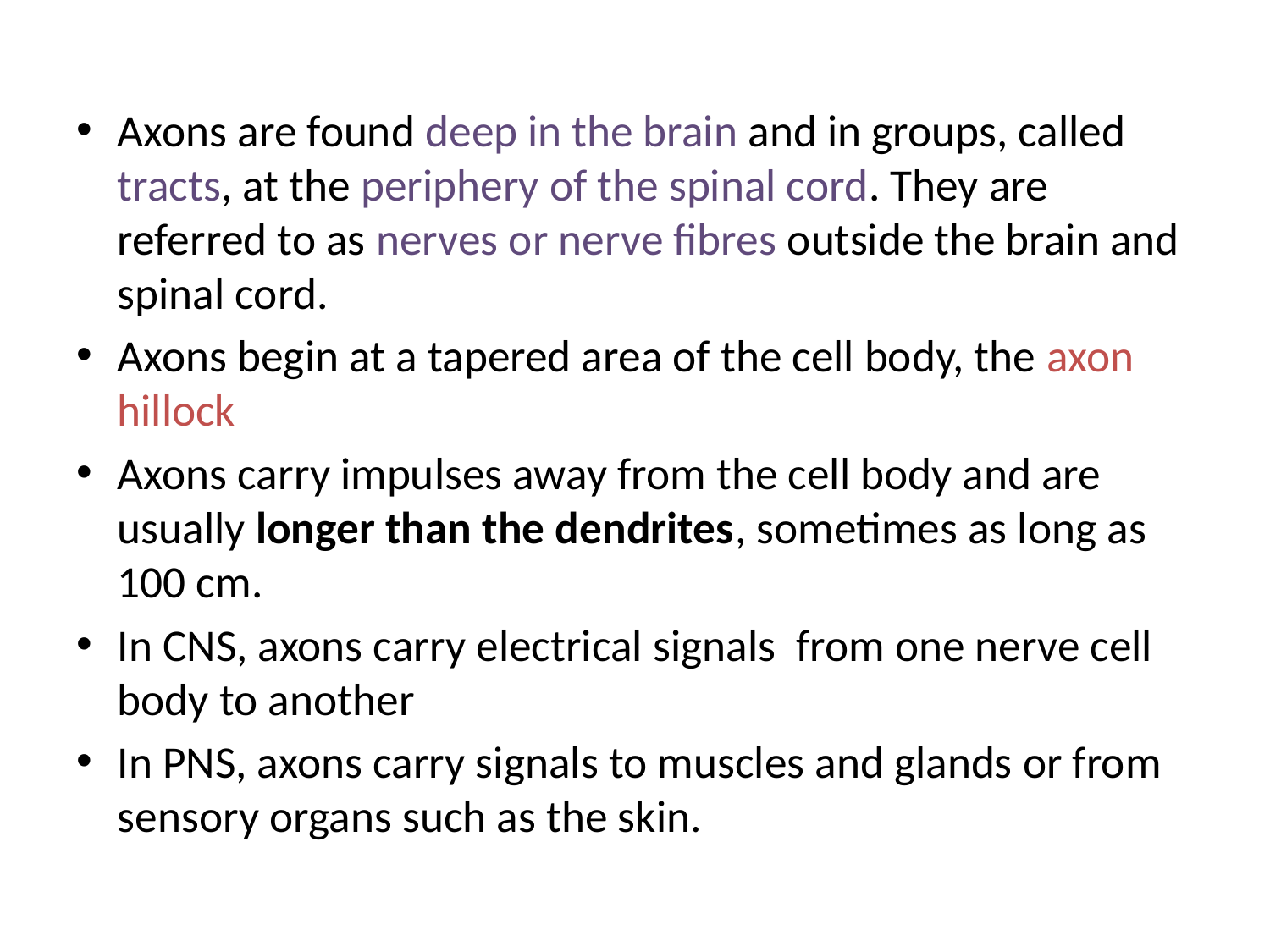

Axons are found deep in the brain and in groups, called tracts, at the periphery of the spinal cord. They are referred to as nerves or nerve fibres outside the brain and spinal cord.
Axons begin at a tapered area of the cell body, the axon hillock
Axons carry impulses away from the cell body and are usually longer than the dendrites, sometimes as long as 100 cm.
In CNS, axons carry electrical signals  from one nerve cell body to another
In PNS, axons carry signals to muscles and glands or from sensory organs such as the skin.